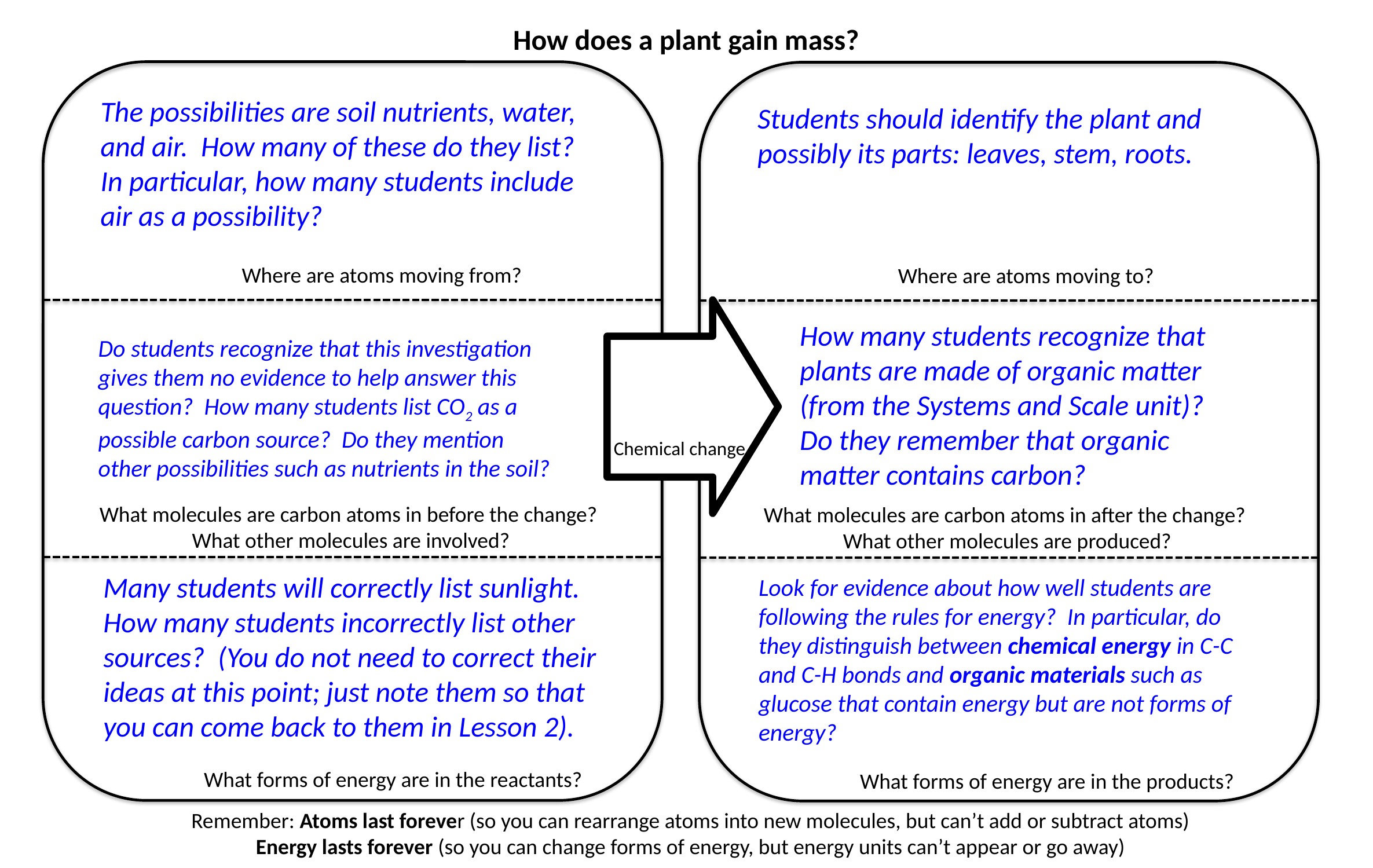

# How does a plant gain mass?

Where are atoms moving from?
What molecules are carbon atoms in before the change?
What other molecules are involved?
What forms of energy are in the reactants?

Where are atoms moving to?
What molecules are carbon atoms in after the change?
What other molecules are produced?
What forms of energy are in the products?
The possibilities are soil nutrients, water, and air.  How many of these do they list?  In particular, how many students include air as a possibility?
Students should identify the plant and possibly its parts: leaves, stem, roots.

How many students recognize that plants are made of organic matter (from the Systems and Scale unit)?  Do they remember that organic matter contains carbon?
Do students recognize that this investigation gives them no evidence to help answer this question?  How many students list CO2 as a possible carbon source?  Do they mention other possibilities such as nutrients in the soil?
Chemical change
Many students will correctly list sunlight.  How many students incorrectly list other sources?  (You do not need to correct their ideas at this point; just note them so that you can come back to them in Lesson 2).
Look for evidence about how well students are following the rules for energy?  In particular, do they distinguish between chemical energy in C-C and C-H bonds and organic materials such as glucose that contain energy but are not forms of energy?
Remember: Atoms last forever (so you can rearrange atoms into new molecules, but can’t add or subtract atoms)
Energy lasts forever (so you can change forms of energy, but energy units can’t appear or go away)